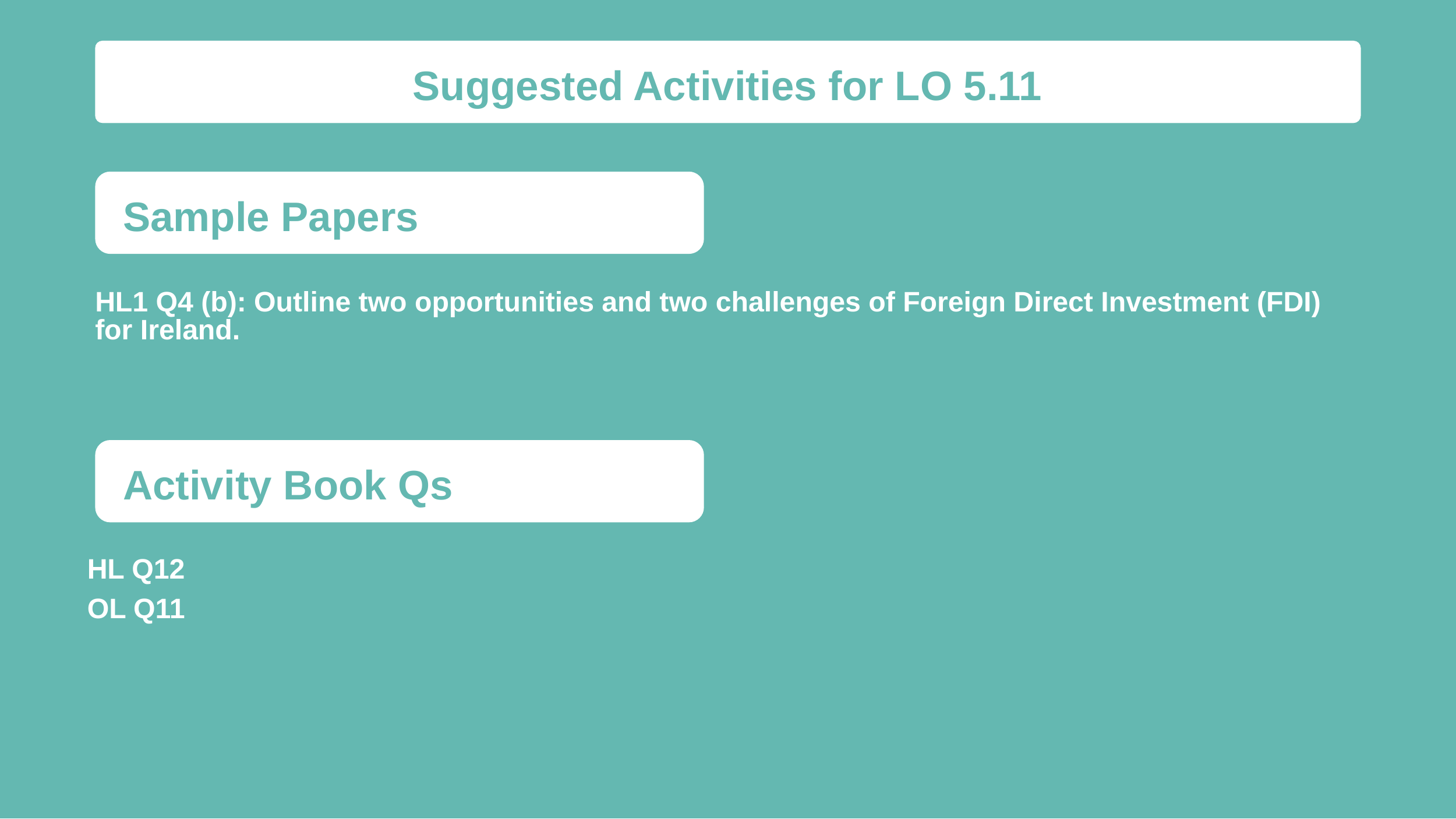

Suggested Activities for LO 5.11

Sample Papers
HL1 Q4 (b): Outline two opportunities and two challenges of Foreign Direct Investment (FDI) for Ireland.

Activity Book Qs
HL Q12
OL Q11